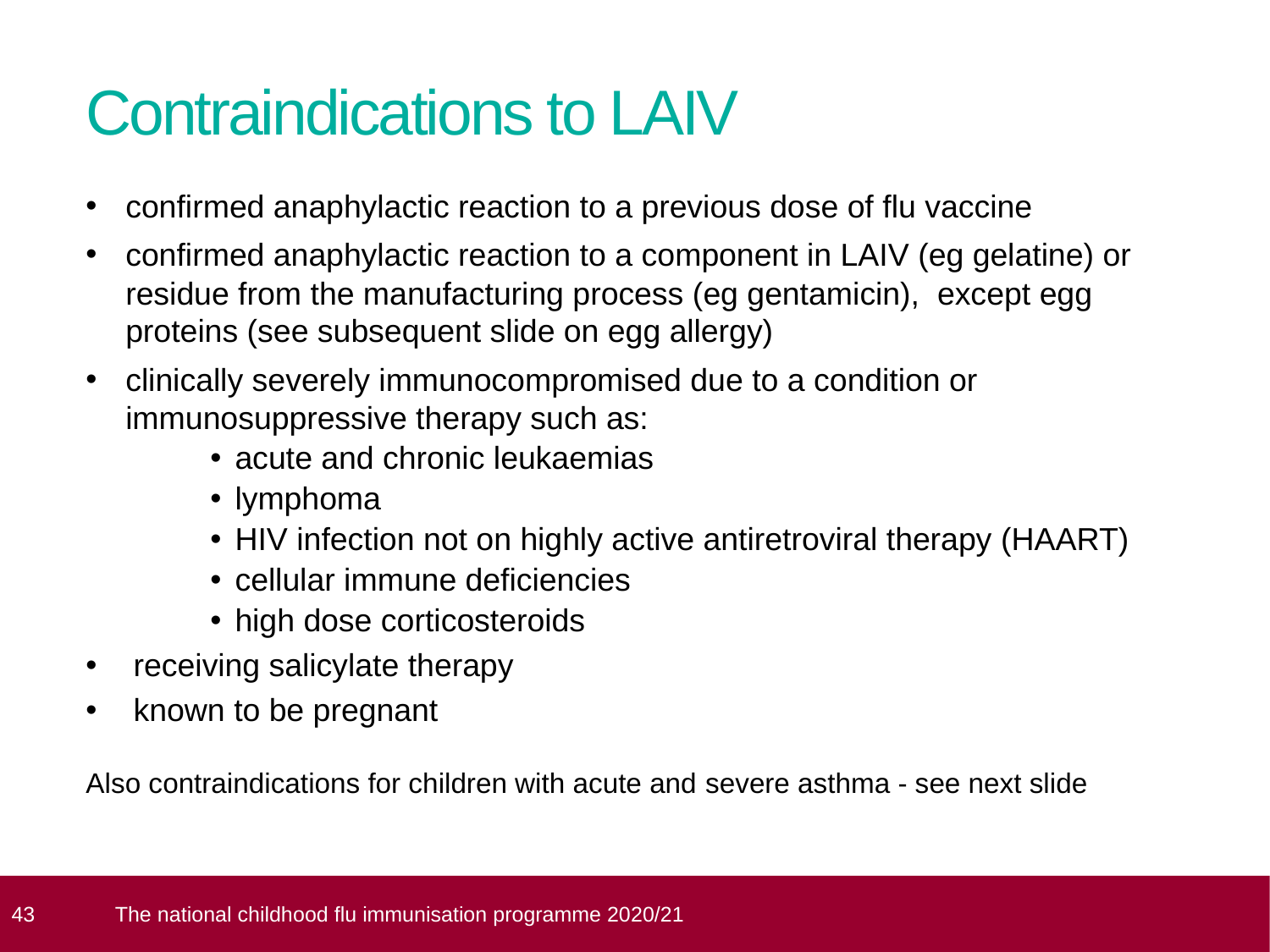

Contraindications to LAIV
confirmed anaphylactic reaction to a previous dose of flu vaccine
confirmed anaphylactic reaction to a component in LAIV (eg gelatine) or residue from the manufacturing process (eg gentamicin),  except egg proteins (see subsequent slide on egg allergy)
clinically severely immunocompromised due to a condition or immunosuppressive therapy such as:
acute and chronic leukaemias
lymphoma
HIV infection not on highly active antiretroviral therapy (HAART)
cellular immune deficiencies
high dose corticosteroids
receiving salicylate therapy
known to be pregnant

Also contraindications for children with acute and severe asthma - see next slide

  43
The national childhood flu immunisation programme 2020/21

The national childhood flu immunisation programme 2014/15